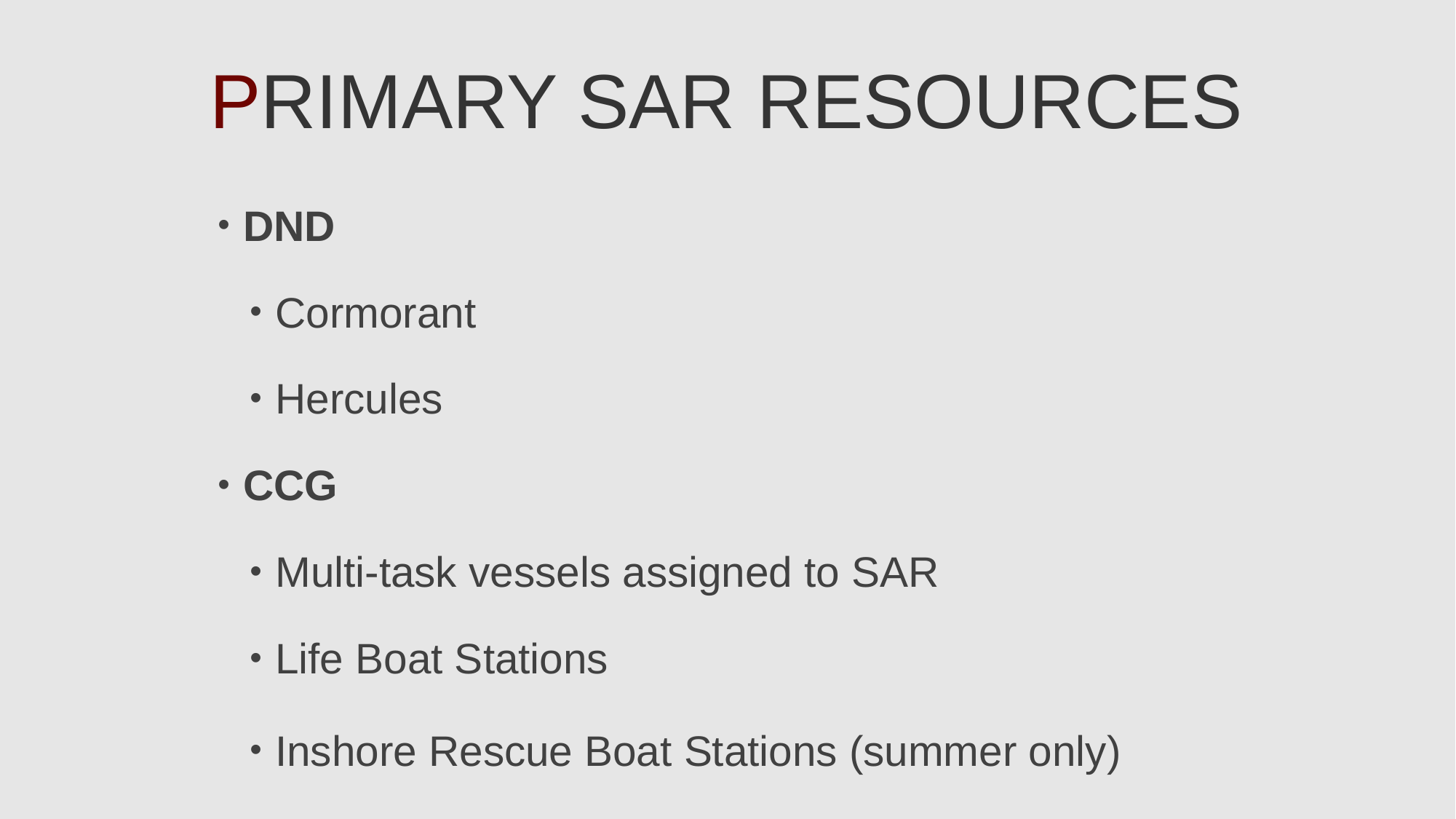

# PRIMARY SAR RESOURCES
DND
Cormorant
Hercules
CCG
Multi-task vessels assigned to SAR
Life Boat Stations
Inshore Rescue Boat Stations (summer only)